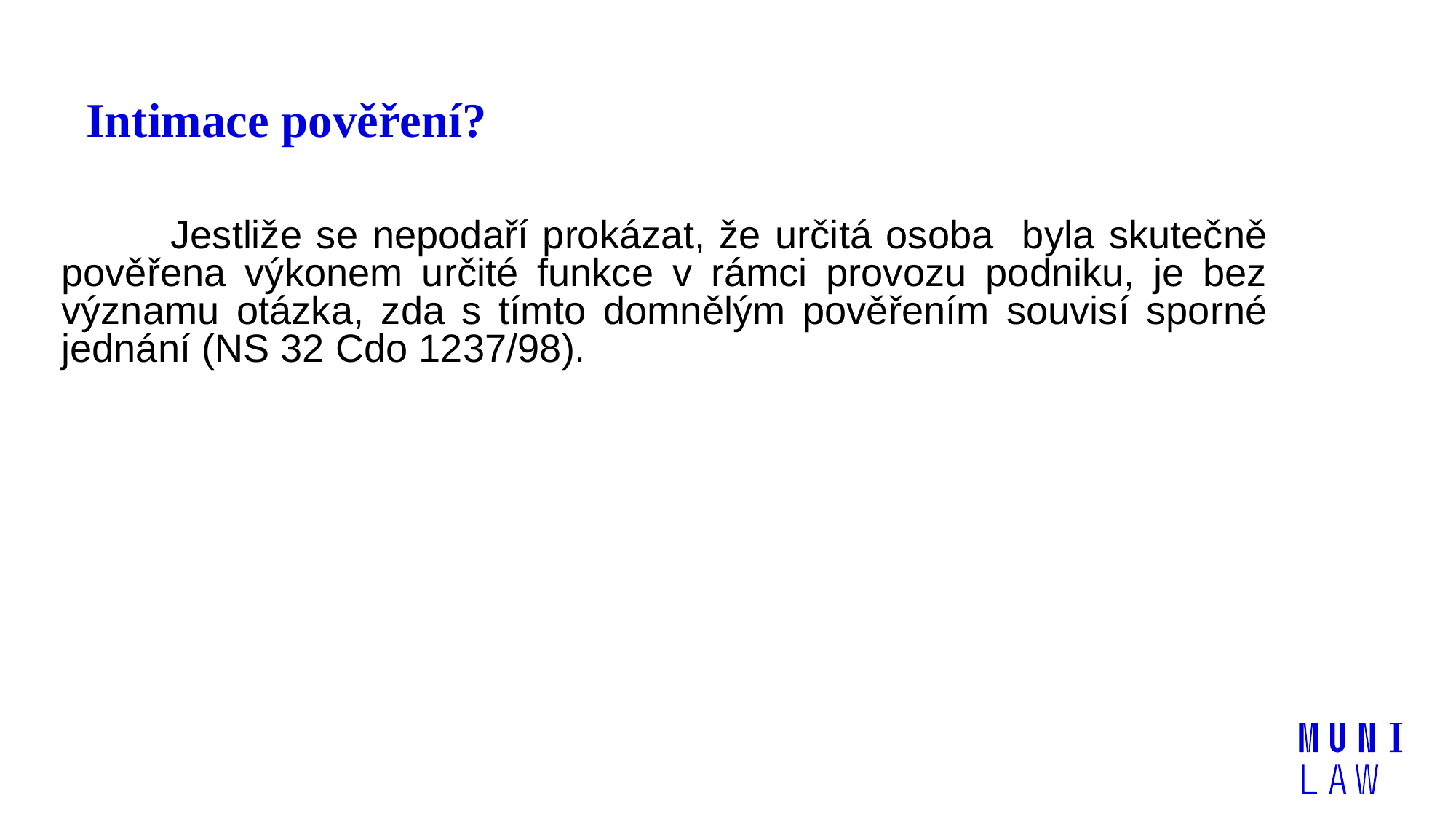

# Intimace pověření?

	Jestliže se nepodaří prokázat, že určitá osoba  byla skutečně pověřena výkonem určité funkce v rámci provozu podniku, je bez významu otázka, zda s tímto domnělým pověřením souvisí sporné jednání (NS 32 Cdo 1237/98).